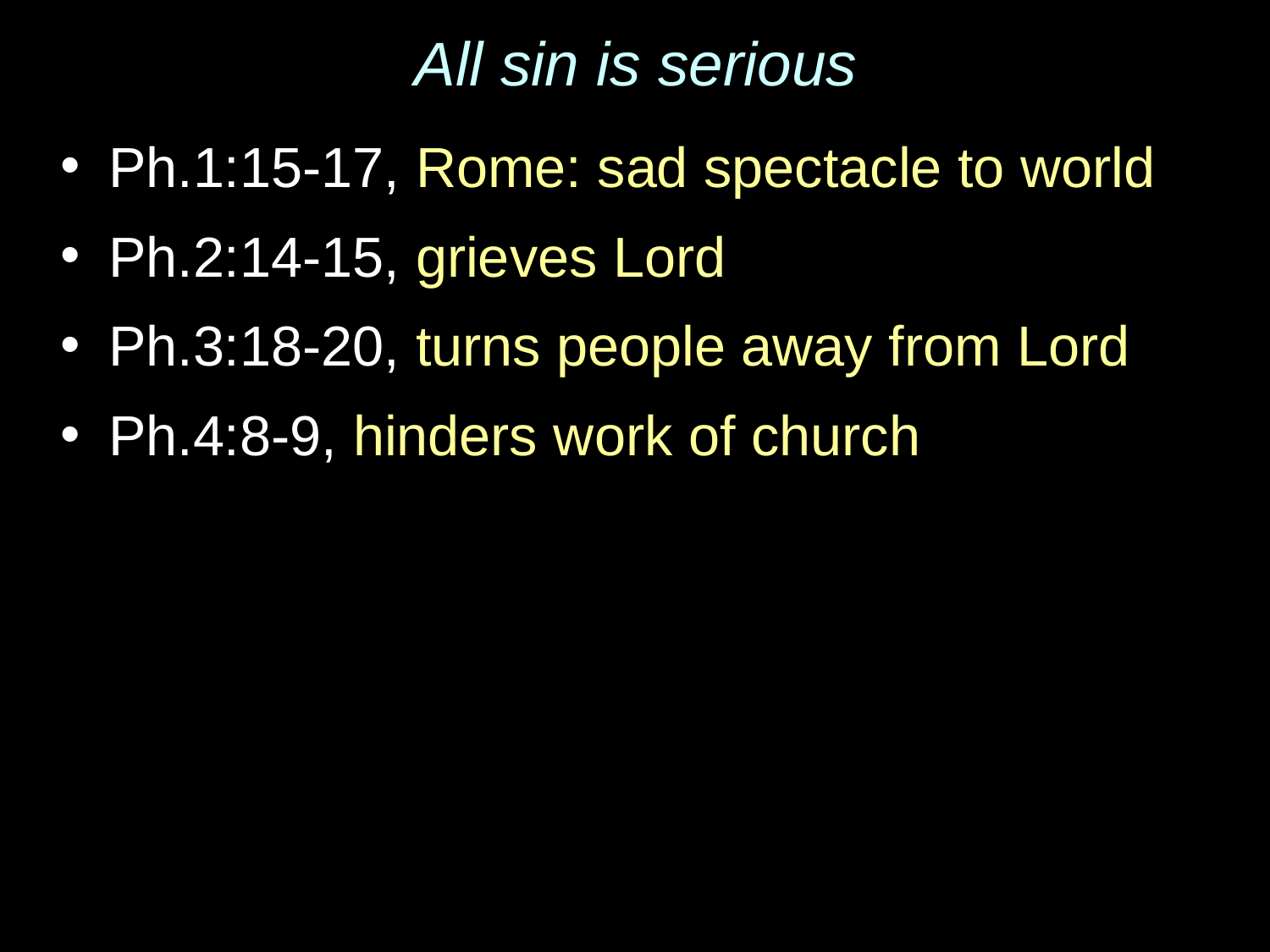

All sin is serious
Ph.1:15-17, Rome: sad spectacle to world
Ph.2:14-15, grieves Lord
Ph.3:18-20, turns people away from Lord
Ph.4:8-9, hinders work of church